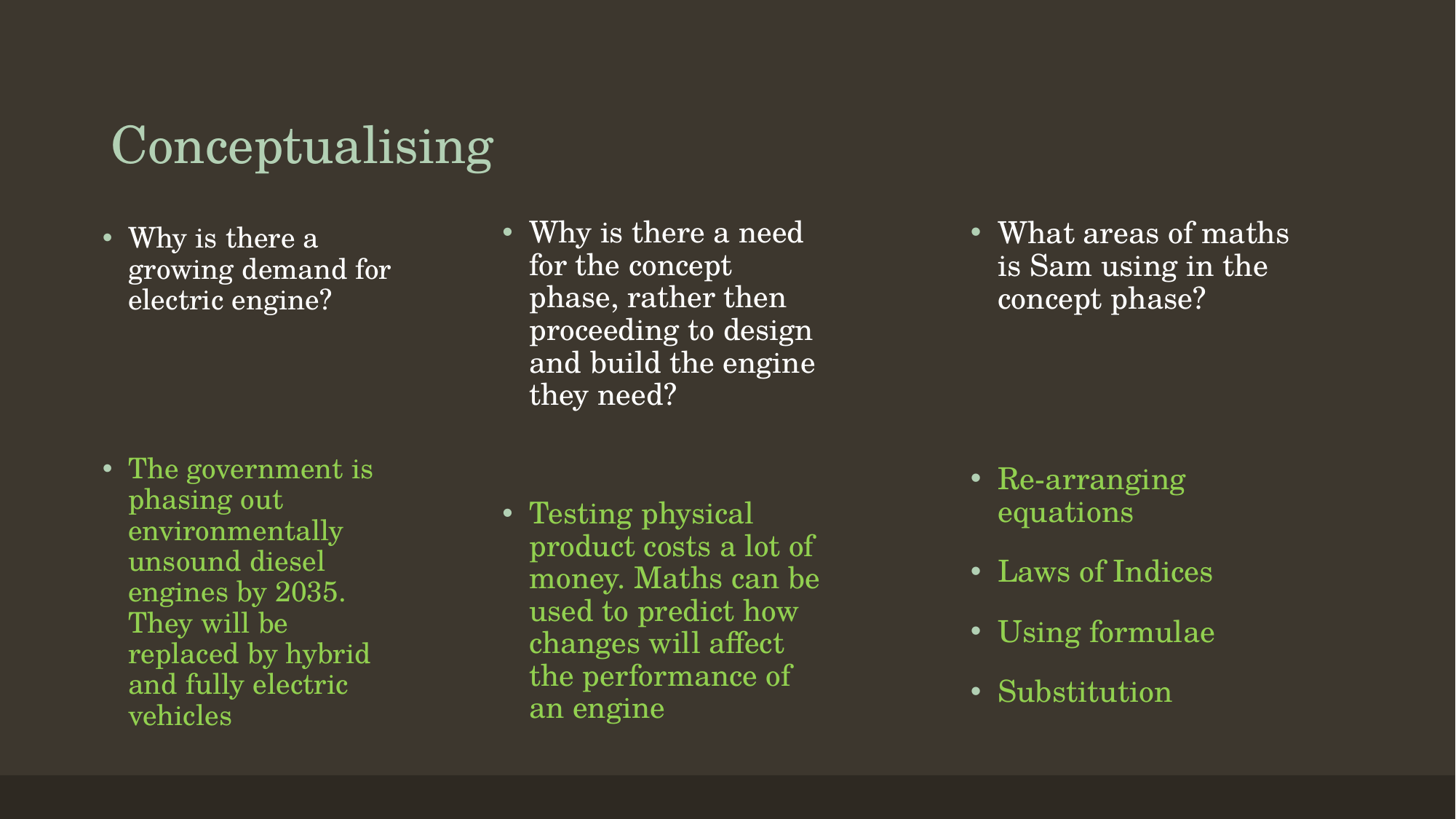

# Conceptualising
Why is there a need for the concept phase, rather then proceeding to design and build the engine they need?

Testing physical product costs a lot of money. Maths can be used to predict how changes will affect the performance of an engine
What areas of maths is Sam using in the concept phase?

Re-arranging equations
Laws of Indices
Using formulae
Substitution
Why is there a growing demand for electric engine?

The government is phasing out environmentally unsound diesel engines by 2035. They will be replaced by hybrid and fully electric vehicles